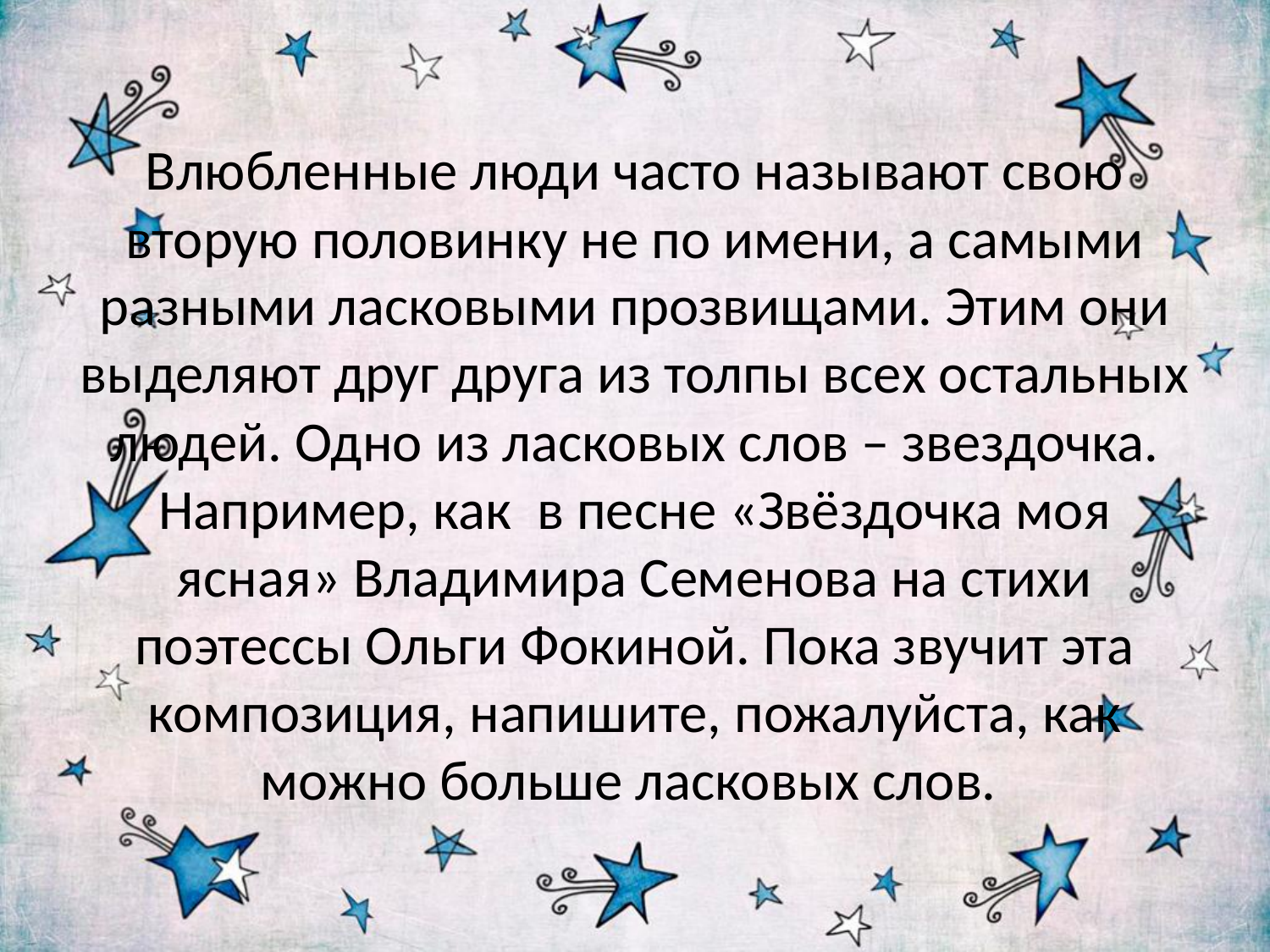

# Влюбленные люди часто называют свою вторую половинку не по имени, а самыми разными ласковыми прозвищами. Этим они выделяют друг друга из толпы всех остальных людей. Одно из ласковых слов – звездочка. Например, как  в песне «Звёздочка моя ясная» Владимира Семенова на стихи поэтессы Ольги Фокиной. Пока звучит эта композиция, напишите, пожалуйста, как можно больше ласковых слов.